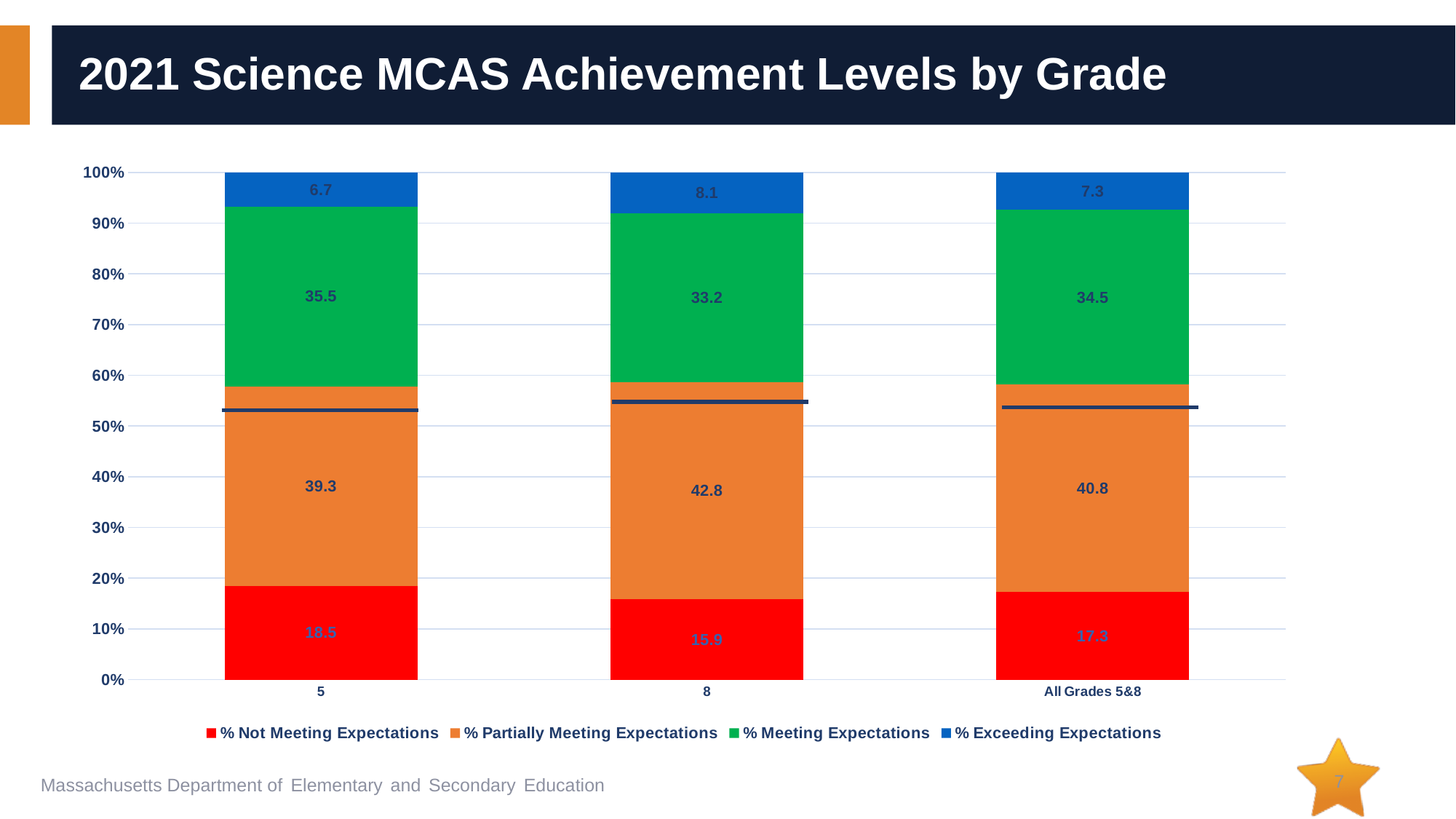

# 2021 Science MCAS Achievement Levels by Grade

### Chart

| Category | % Not Meeting Expectations | % Partially Meeting Expectations | % Meeting Expectations | % Exceeding Expectations |
|---|---|---|---|---|
| 5 | 18.5 | 39.3 | 35.5 | 6.7 |
| 8 | 15.9 | 42.8 | 33.2 | 8.1 |
| All Grades 5&8 | 17.3 | 40.8 | 34.5 | 7.3 |
7